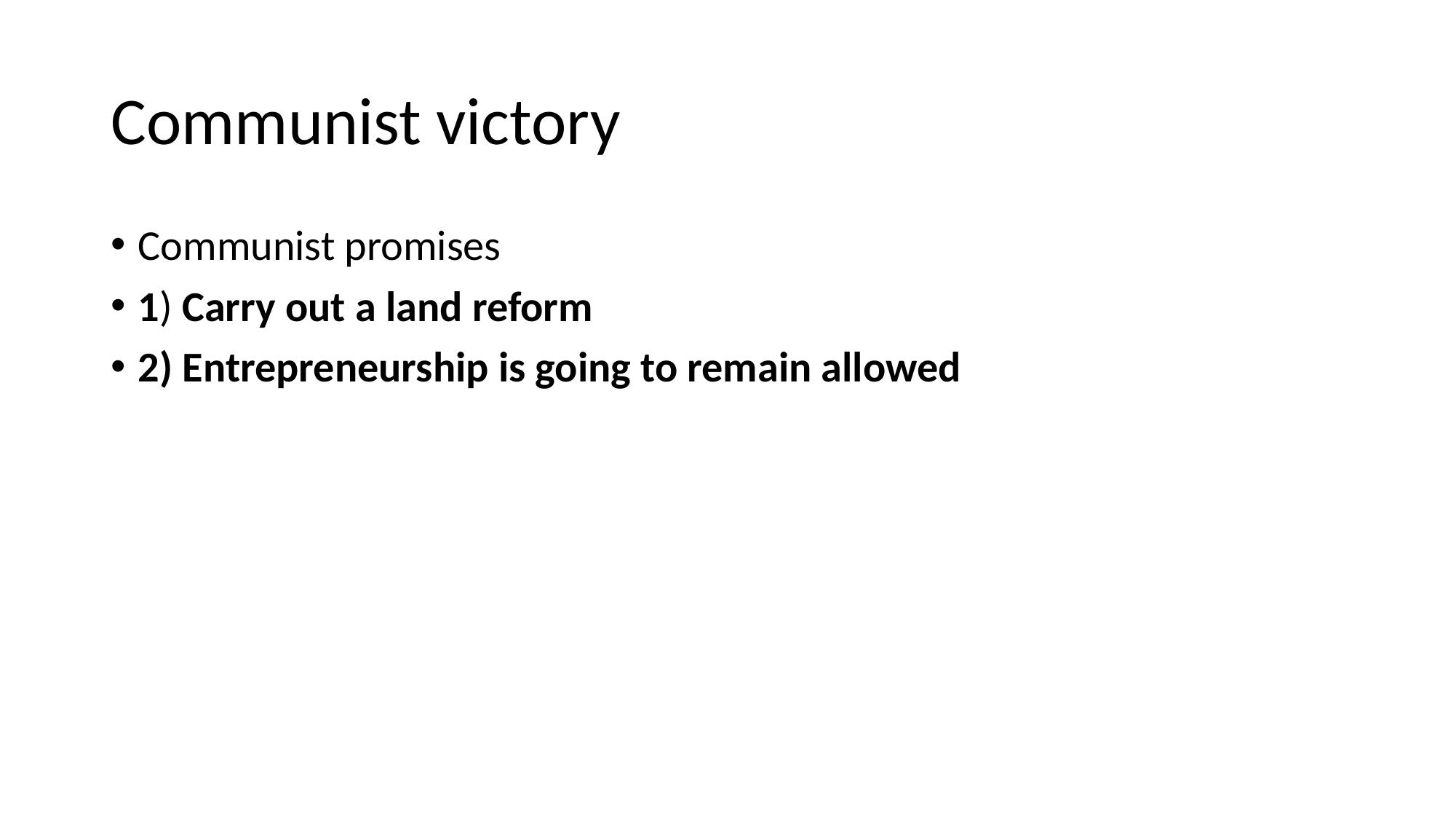

# Communist victory
Communist promises
1) Carry out a land reform
2) Entrepreneurship is going to remain allowed